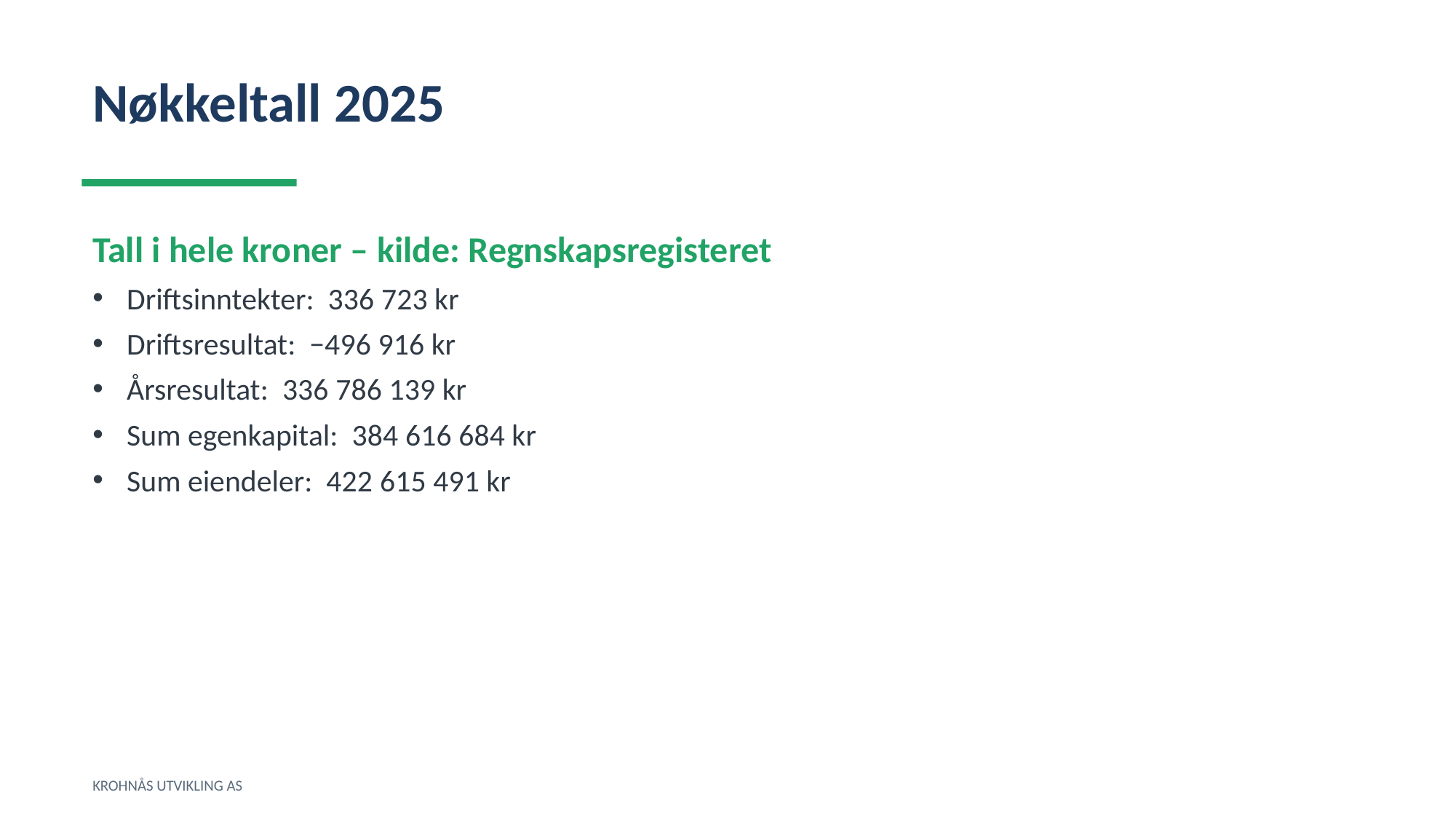

Nøkkeltall 2025

Tall i hele kroner – kilde: Regnskapsregisteret
Driftsinntekter:  336 723 kr
Driftsresultat:  −496 916 kr
Årsresultat:  336 786 139 kr
Sum egenkapital:  384 616 684 kr
Sum eiendeler:  422 615 491 kr
KROHNÅS UTVIKLING AS